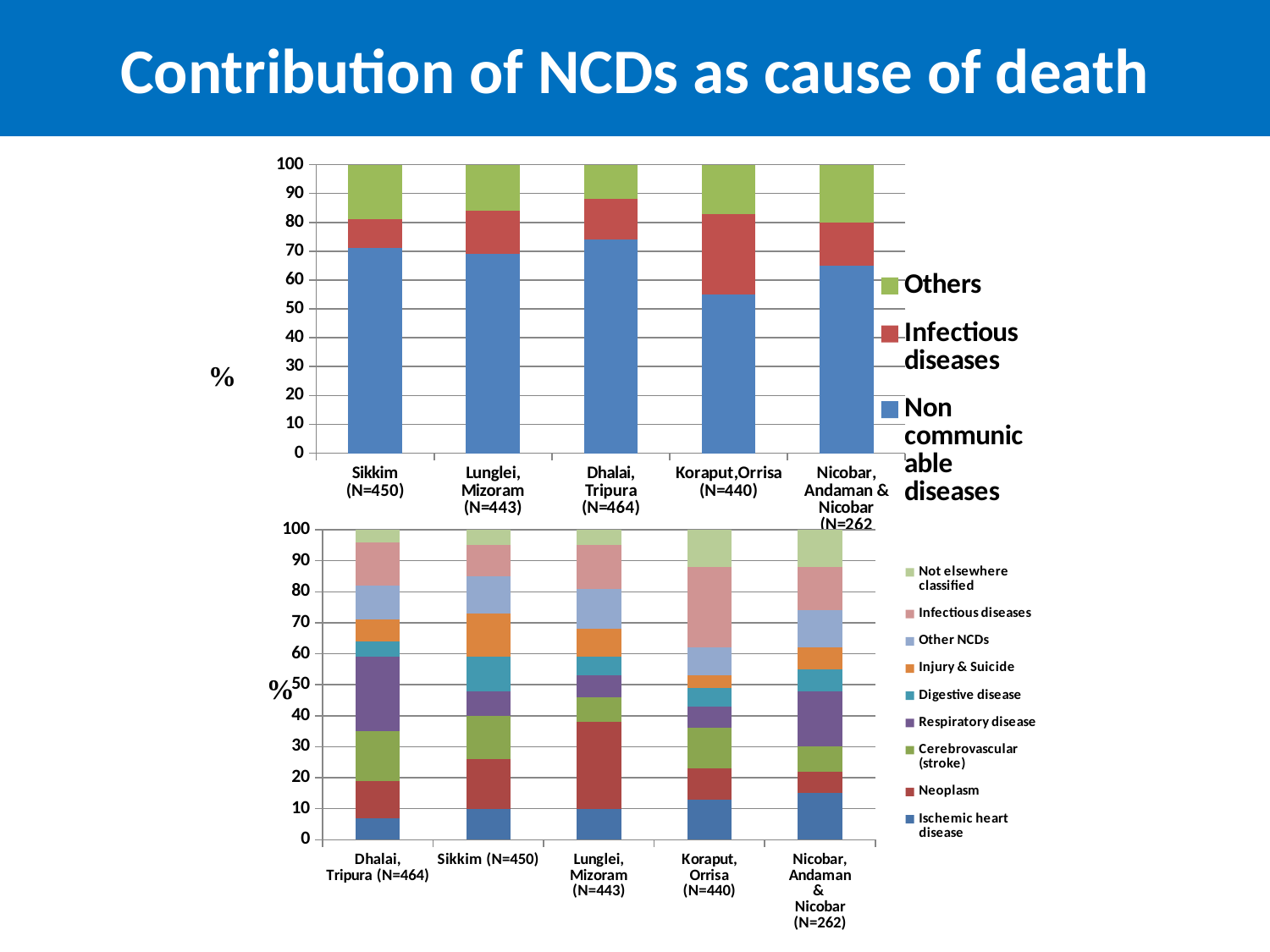

# Contribution of NCDs as cause of death

### Chart

| Category | Non communicable diseases | Infectious diseases | Others |
|---|---|---|---|
| Sikkim
(N=450) | 71.0 | 10.0 | 19.0 |
| Lunglei,
Mizoram (N=443) | 69.0 | 15.0 | 16.0 |
| Dhalai,
Tripura (N=464) | 74.0 | 14.0 | 12.0 |
| Koraput,Orrisa (N=440) | 55.0 | 28.0 | 17.0 |
| Nicobar, Andaman & Nicobar (N=262 | 65.0 | 15.0 | 20.0 |

### Chart

| Category | Ischemic heart disease | Neoplasm | Cerebrovascular (stroke) | Respiratory disease | Digestive disease | Injury & Suicide | Other NCDs | Infectious diseases | Not elsewhere classified |
|---|---|---|---|---|---|---|---|---|---|
| Dhalai,
Tripura (N=464) | 7.0 | 12.0 | 16.0 | 24.0 | 5.0 | 7.0 | 11.0 | 14.0 | 4.0 |
| Sikkim (N=450) | 10.0 | 16.0 | 14.0 | 8.0 | 11.0 | 14.0 | 12.0 | 10.0 | 5.0 |
| Lunglei,
Mizoram (N=443) | 10.0 | 28.0 | 8.0 | 7.0 | 6.0 | 9.0 | 13.0 | 14.0 | 7.0 |
| Koraput,
Orrisa
(N=440) | 13.0 | 10.0 | 13.0 | 7.0 | 6.0 | 4.0 | 9.0 | 26.0 | 12.0 |
| Nicobar, Andaman
&
Nicobar (N=262) | 15.0 | 7.0 | 8.0 | 18.0 | 7.0 | 7.0 | 12.0 | 14.0 | 12.0 |